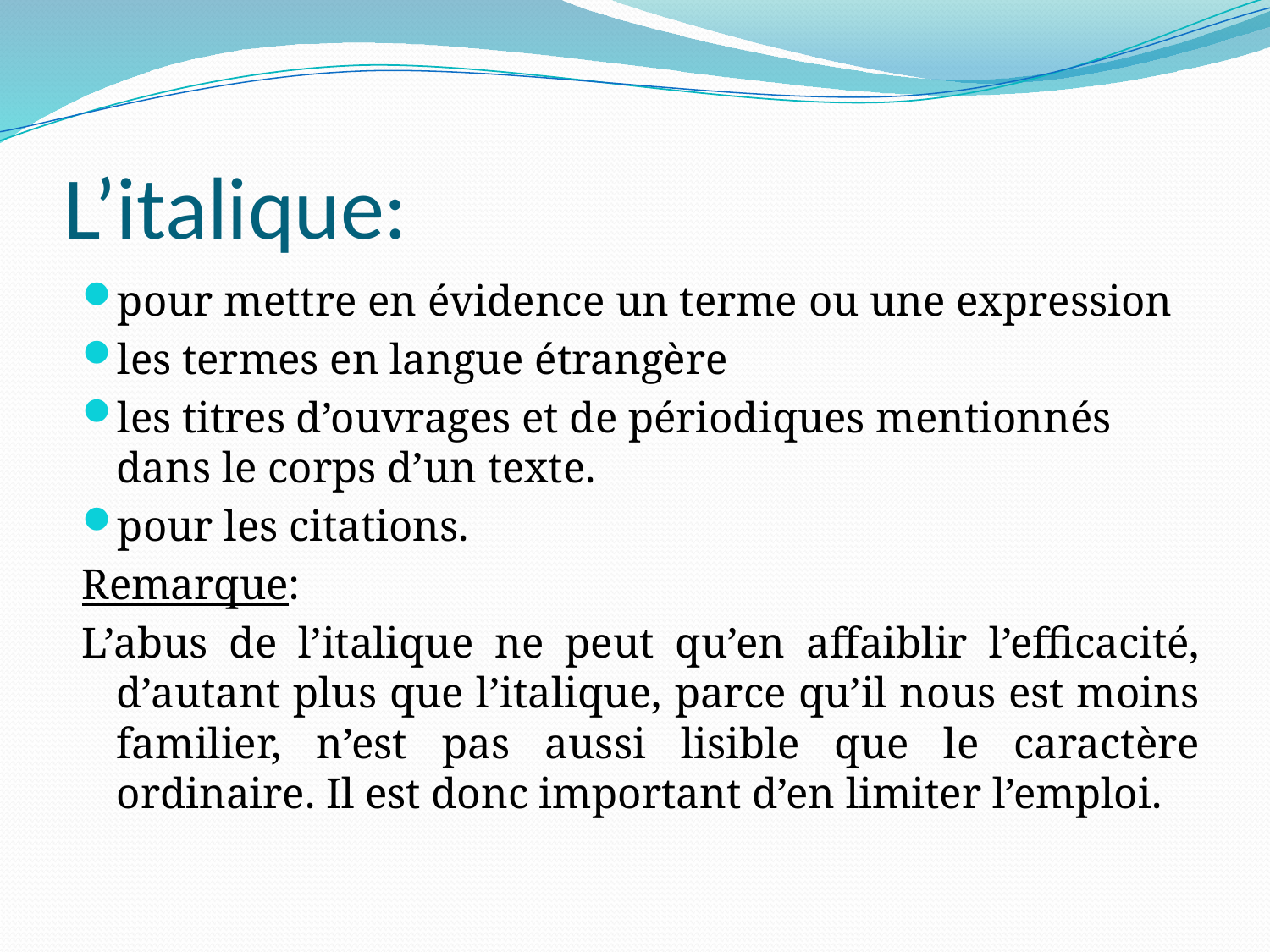

# L’italique:
pour mettre en évidence un terme ou une expression
les termes en langue étrangère
les titres d’ouvrages et de périodiques mentionnés dans le corps d’un texte.
pour les citations.
Remarque:
L’abus de l’italique ne peut qu’en affaiblir l’efficacité, d’autant plus que l’italique, parce qu’il nous est moins familier, n’est pas aussi lisible que le caractère ordinaire. Il est donc important d’en limiter l’emploi.